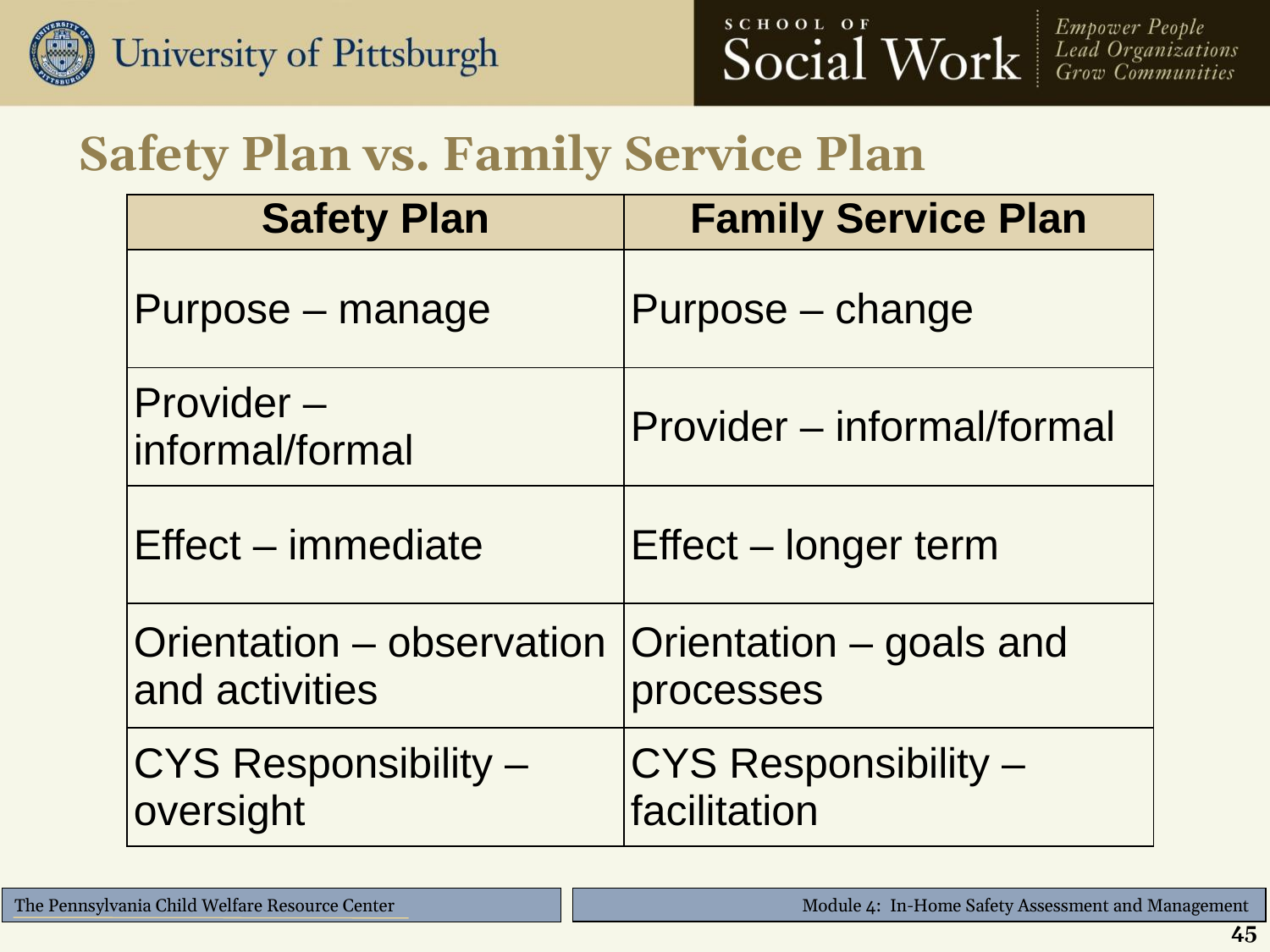

# Safety Plan vs. Family Service Plan
| Safety Plan | Family Service Plan |
| --- | --- |
| Purpose – manage | Purpose – change |
| Provider – informal/formal | Provider – informal/formal |
| Effect – immediate | Effect – longer term |
| Orientation – observation and activities | Orientation – goals and processes |
| CYS Responsibility – oversight | CYS Responsibility – facilitation |
45